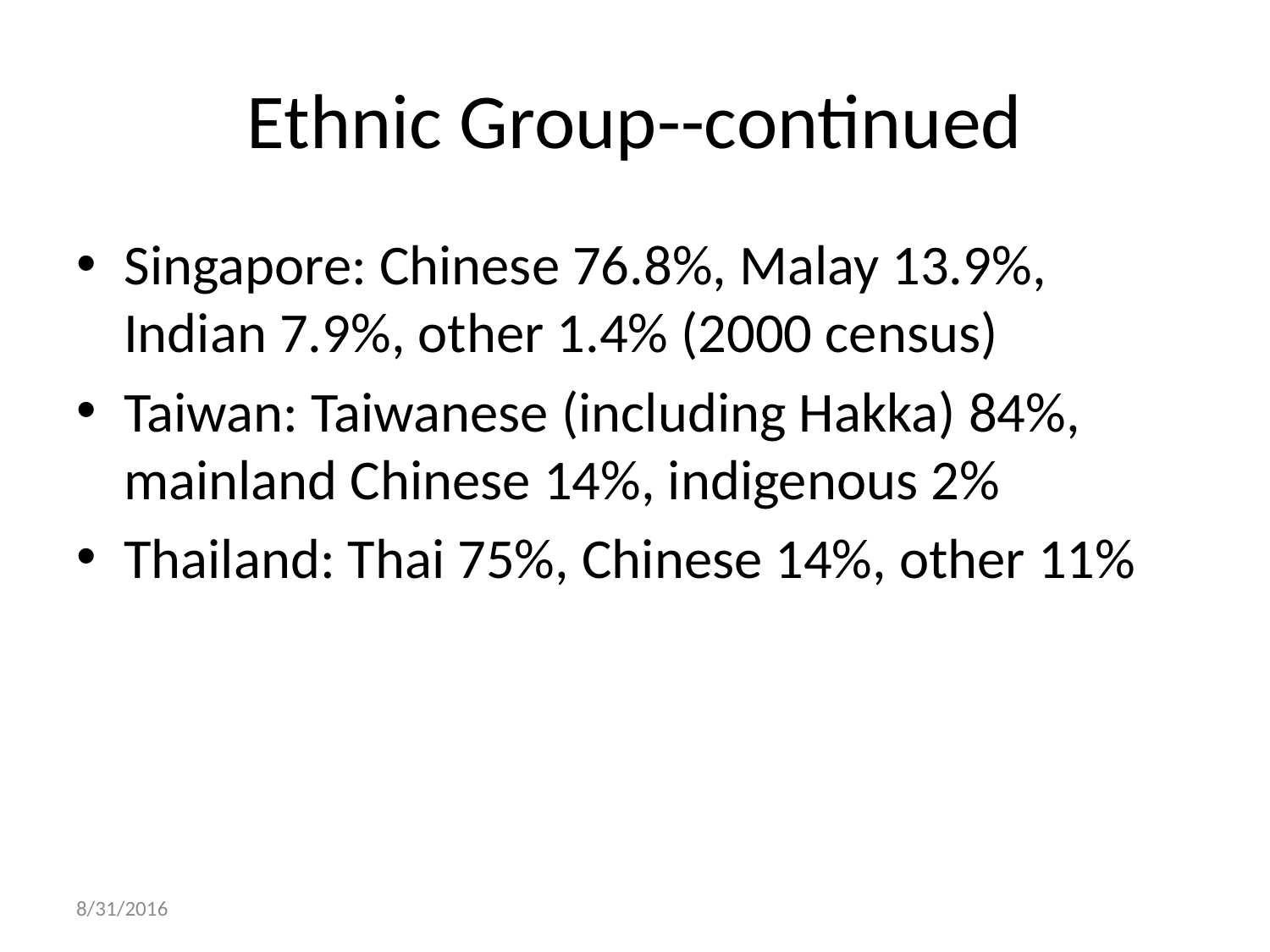

# Ethnic Group--continued
Singapore: Chinese 76.8%, Malay 13.9%, Indian 7.9%, other 1.4% (2000 census)
Taiwan: Taiwanese (including Hakka) 84%, mainland Chinese 14%, indigenous 2%
Thailand: Thai 75%, Chinese 14%, other 11%

8/31/2016